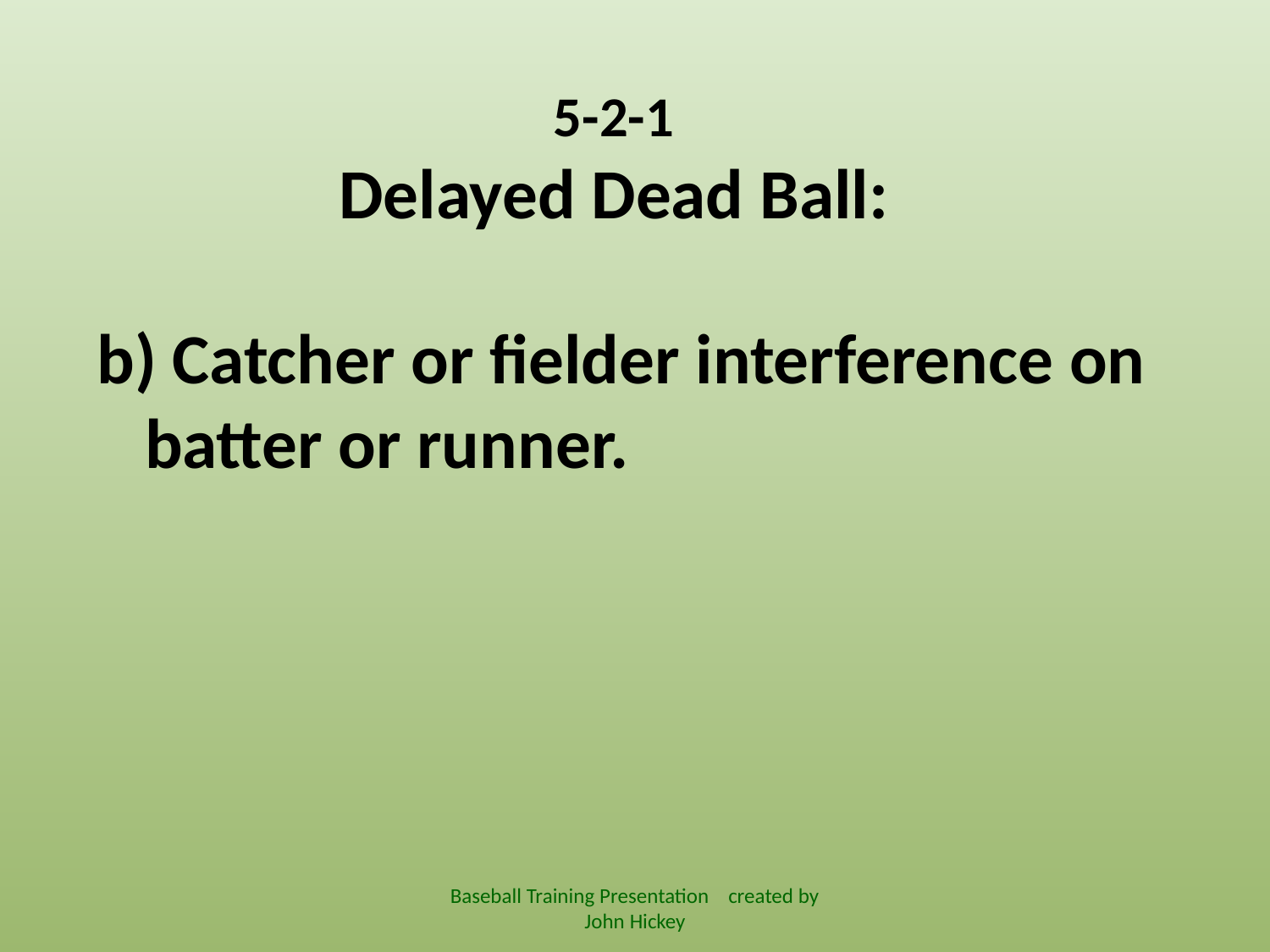

5-2-1
Delayed Dead Ball:

b) Catcher or fielder interference on batter or runner.
Baseball Training Presentation    created by John Hickey